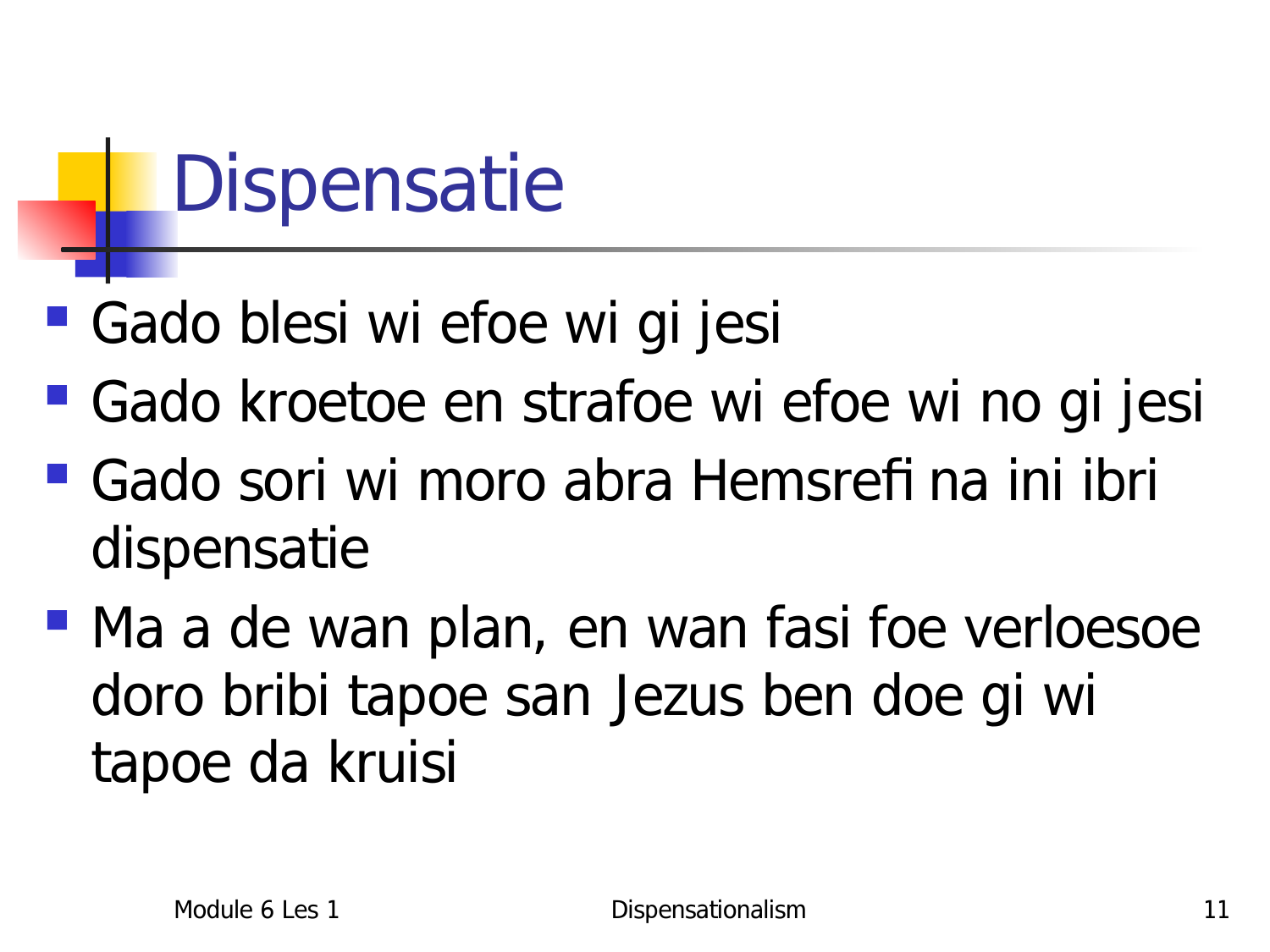

# Dispensatie
Gado blesi wi efoe wi gi jesi
Gado kroetoe en strafoe wi efoe wi no gi jesi
Gado sori wi moro abra Hemsrefi na ini ibri dispensatie
Ma a de wan plan, en wan fasi foe verloesoe doro bribi tapoe san Jezus ben doe gi wi tapoe da kruisi
Module 6 Les 1
Dispensationalism
11